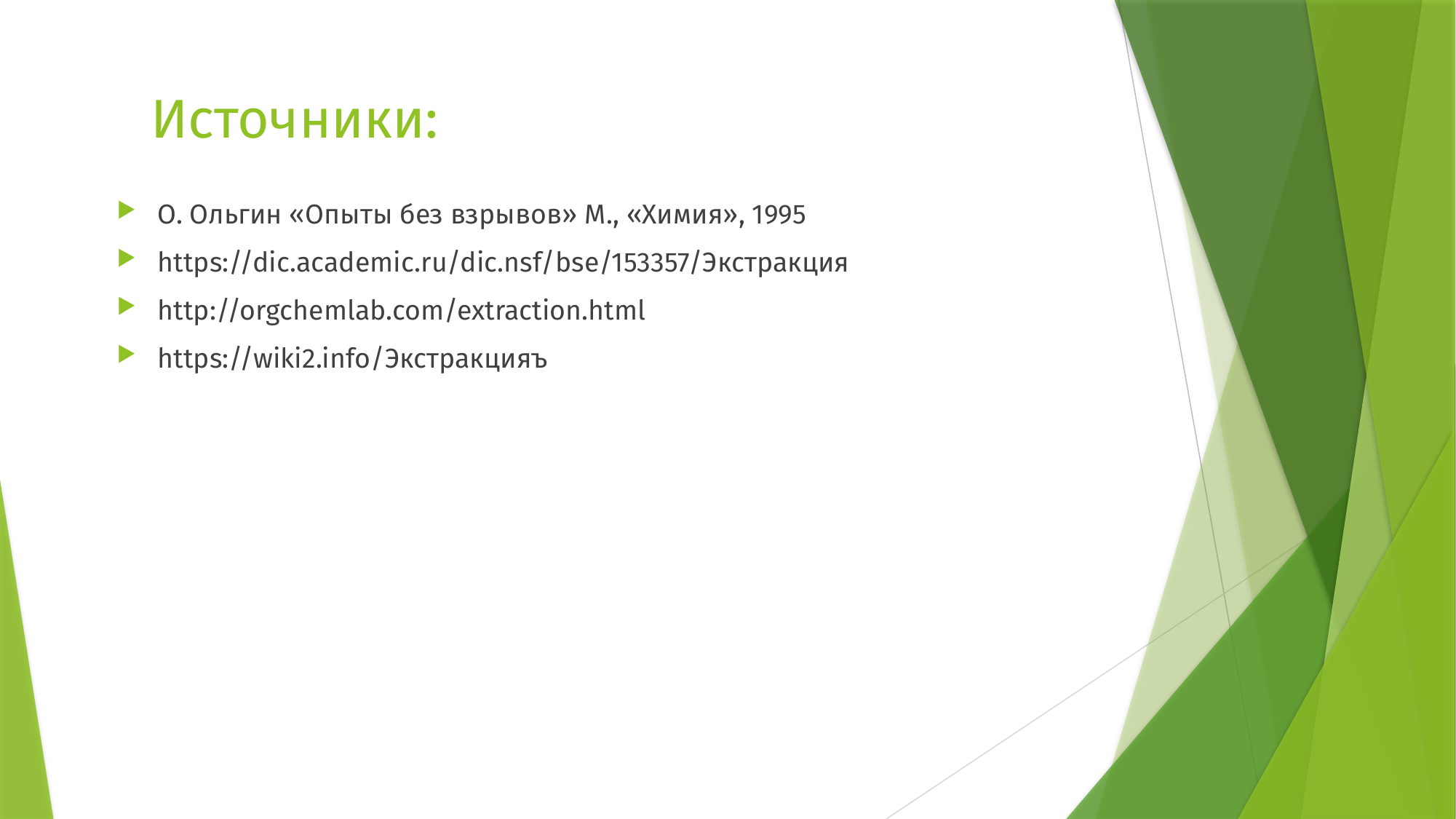

# Источники:
О. Ольгин «Опыты без взрывов» М., «Химия», 1995
https://dic.academic.ru/dic.nsf/bse/153357/Экстракция
http://orgchemlab.com/extraction.html
https://wiki2.info/Экстракцияъ